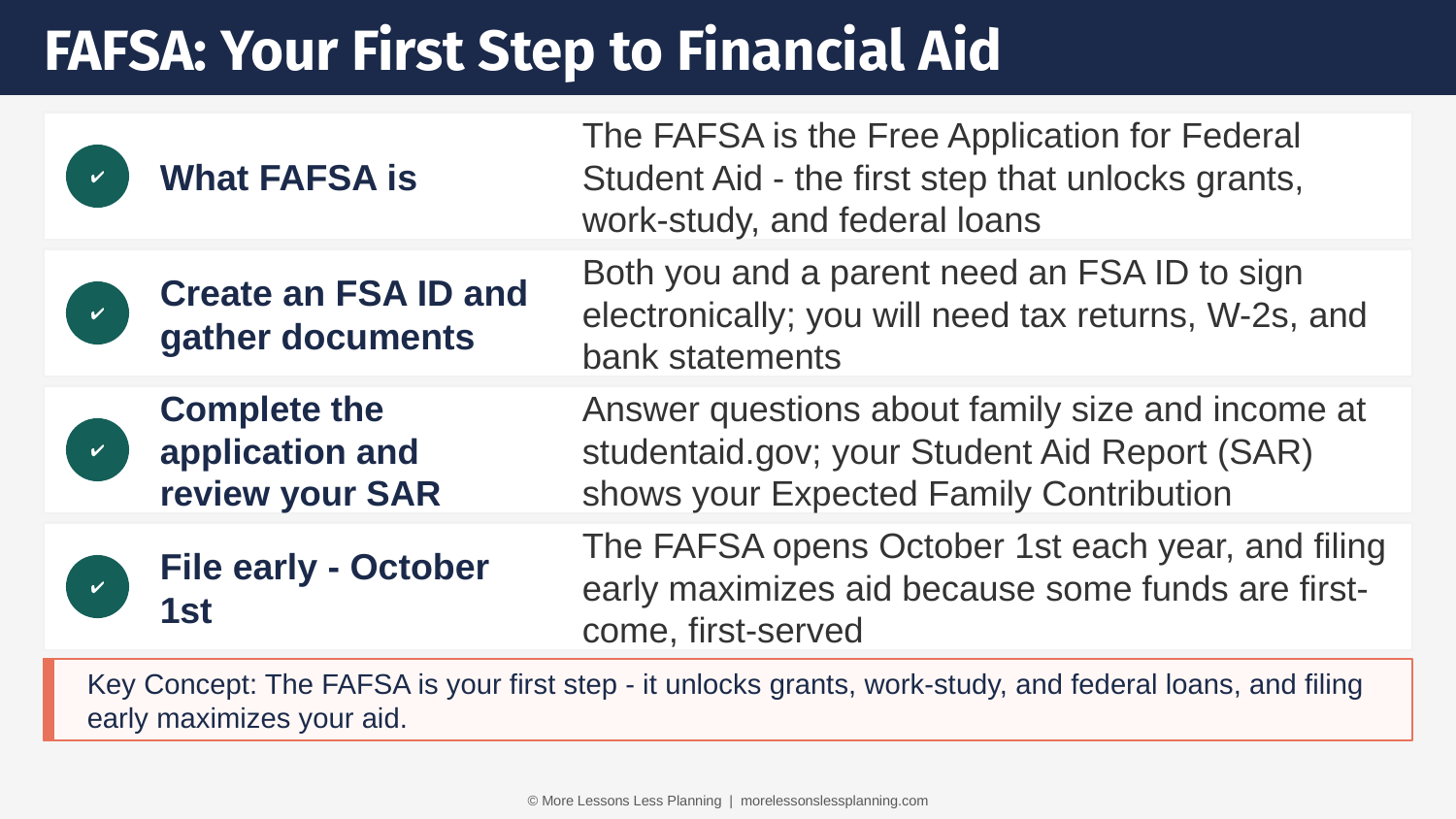

FAFSA: Your First Step to Financial Aid

What FAFSA is
The FAFSA is the Free Application for Federal Student Aid - the first step that unlocks grants, work-study, and federal loans

✔

Create an FSA ID and gather documents
Both you and a parent need an FSA ID to sign electronically; you will need tax returns, W-2s, and bank statements

✔

Complete the application and review your SAR
Answer questions about family size and income at studentaid.gov; your Student Aid Report (SAR) shows your Expected Family Contribution

✔

File early - October 1st
The FAFSA opens October 1st each year, and filing early maximizes aid because some funds are first-come, first-served

✔

Key Concept: The FAFSA is your first step - it unlocks grants, work-study, and federal loans, and filing early maximizes your aid.
© More Lessons Less Planning  |  morelessonslessplanning.com